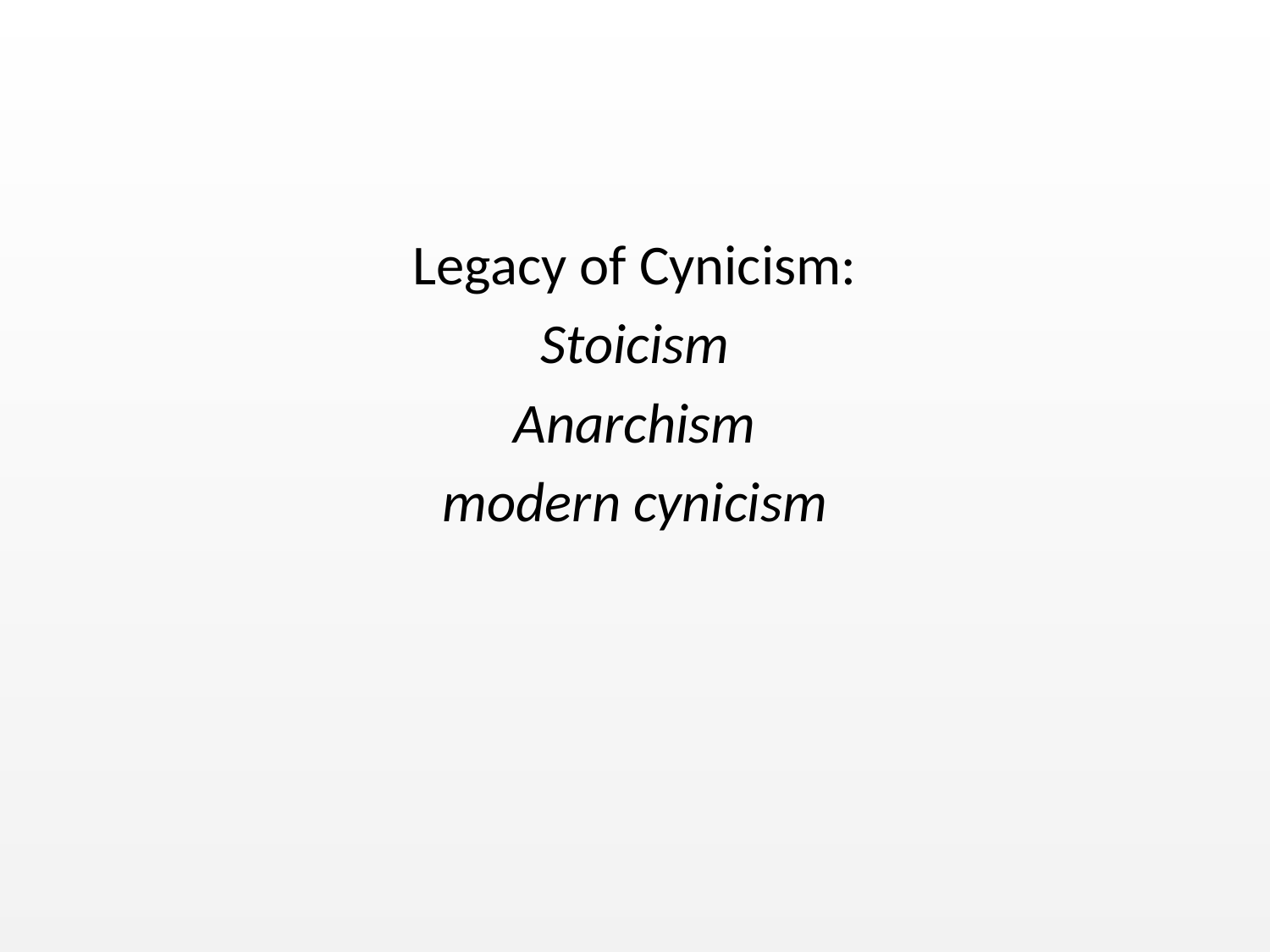

Legacy of Cynicism:
Stoicism
Anarchism
modern cynicism